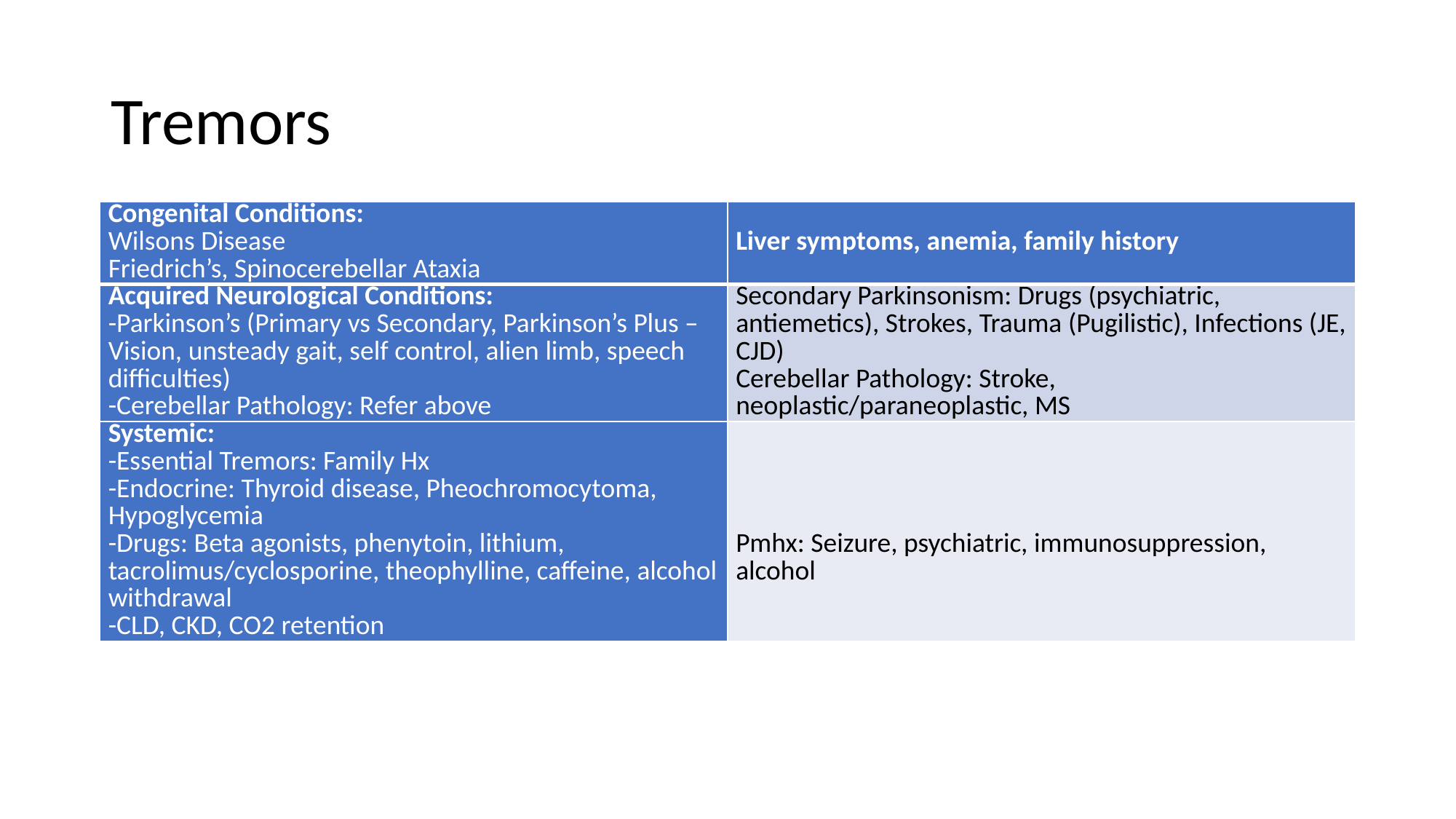

# Tremors
| Congenital Conditions: Wilsons Disease Friedrich’s, Spinocerebellar Ataxia | Liver symptoms, anemia, family history |
| --- | --- |
| Acquired Neurological Conditions: -Parkinson’s (Primary vs Secondary, Parkinson’s Plus – Vision, unsteady gait, self control, alien limb, speech difficulties) -Cerebellar Pathology: Refer above | Secondary Parkinsonism: Drugs (psychiatric, antiemetics), Strokes, Trauma (Pugilistic), Infections (JE, CJD) Cerebellar Pathology: Stroke, neoplastic/paraneoplastic, MS |
| Systemic: -Essential Tremors: Family Hx -Endocrine: Thyroid disease, Pheochromocytoma, Hypoglycemia -Drugs: Beta agonists, phenytoin, lithium, tacrolimus/cyclosporine, theophylline, caffeine, alcohol withdrawal -CLD, CKD, CO2 retention | Pmhx: Seizure, psychiatric, immunosuppression, alcohol |